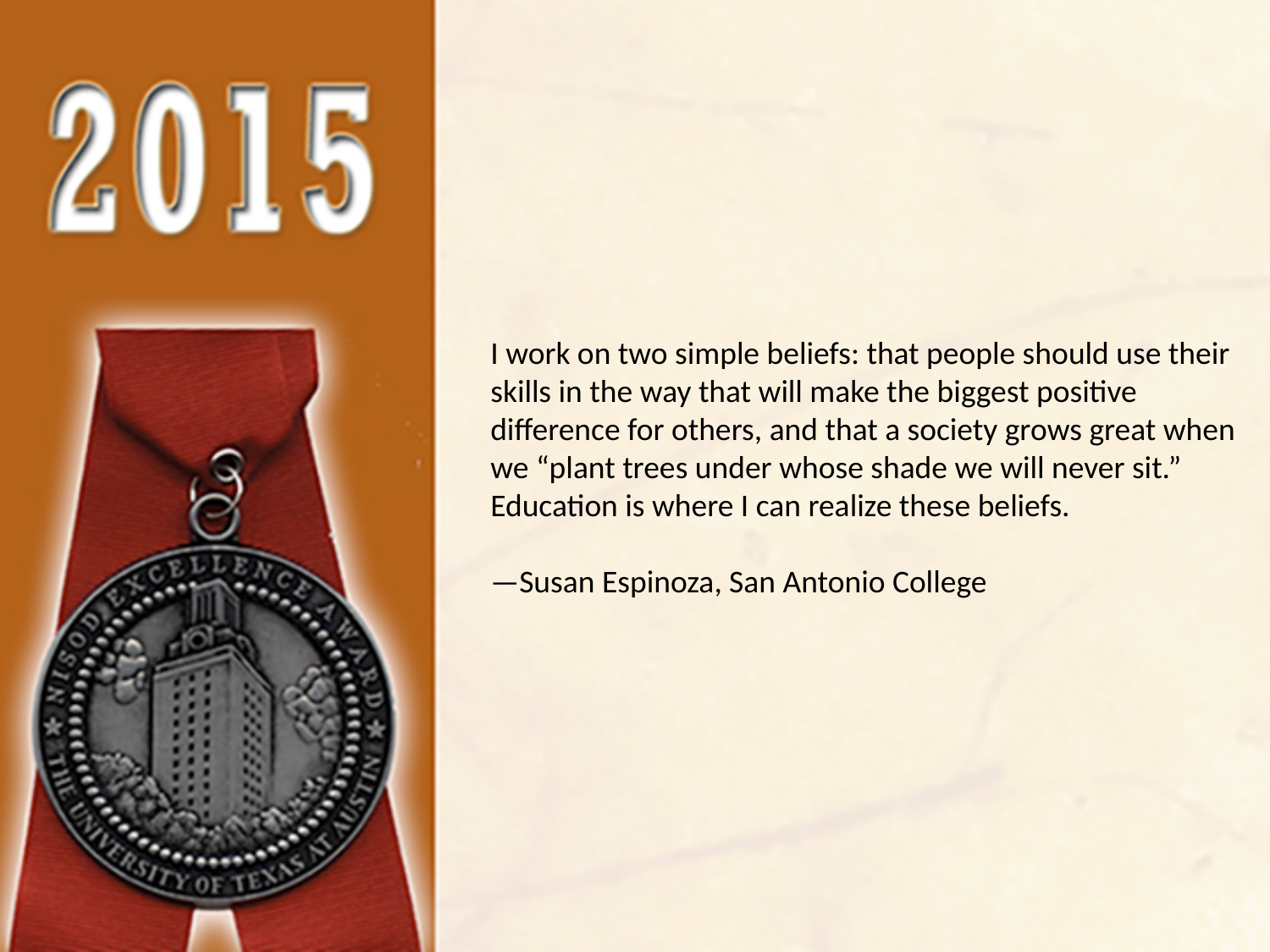

I work on two simple beliefs: that people should use their skills in the way that will make the biggest positive difference for others, and that a society grows great when we “plant trees under whose shade we will never sit.” Education is where I can realize these beliefs.

—Susan Espinoza, San Antonio College